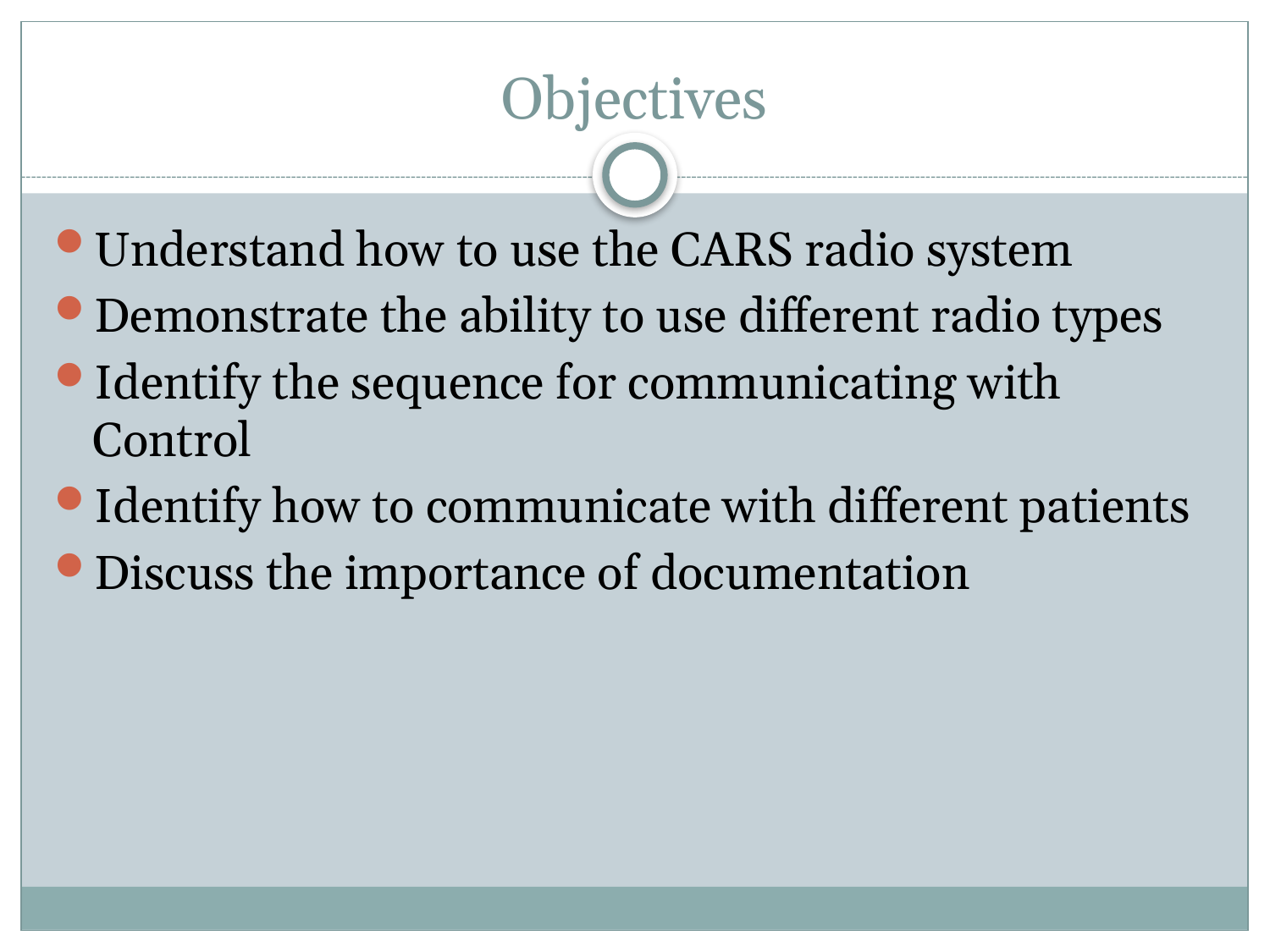

# Objectives
Understand how to use the CARS radio system
Demonstrate the ability to use different radio types
Identify the sequence for communicating with Control
Identify how to communicate with different patients
Discuss the importance of documentation